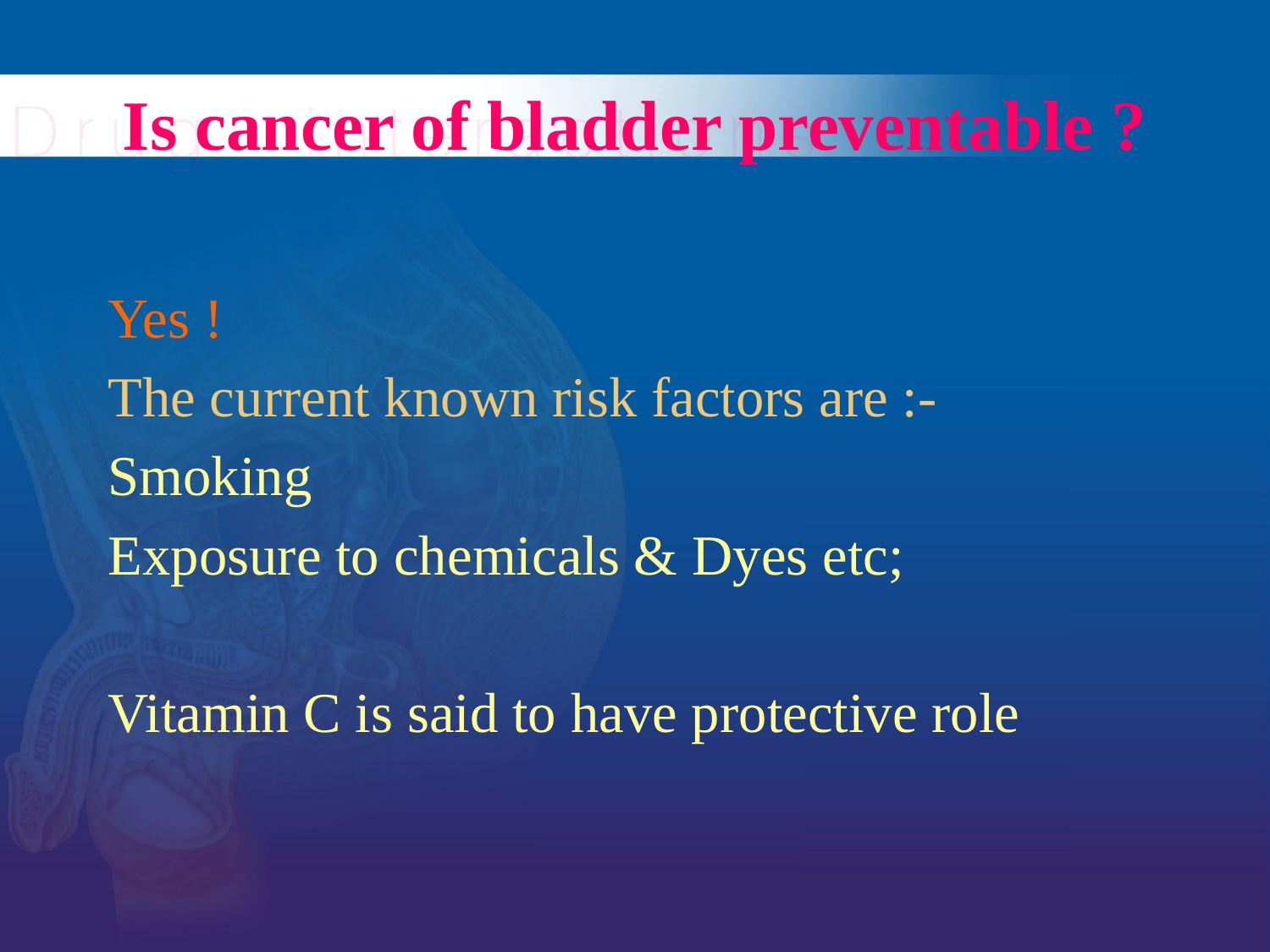

# Is cancer of bladder preventable ?
Yes !
The current known risk factors are :-
Smoking
Exposure to chemicals & Dyes etc;

Vitamin C is said to have protective role